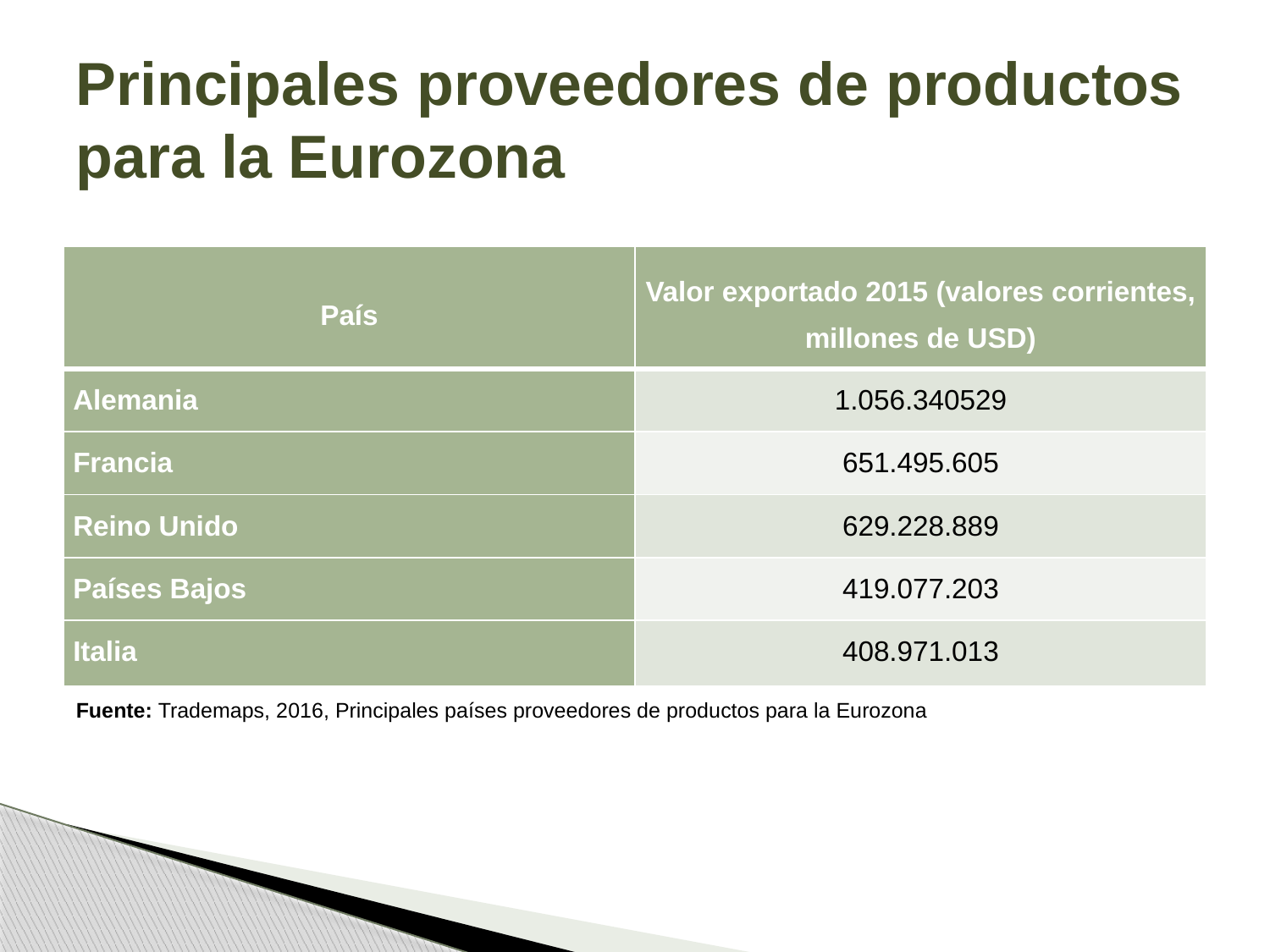

# Principales proveedores de productos para la Eurozona
| País | Valor exportado 2015 (valores corrientes, millones de USD) |
| --- | --- |
| Alemania | 1.056.340529 |
| Francia | 651.495.605 |
| Reino Unido | 629.228.889 |
| Países Bajos | 419.077.203 |
| Italia | 408.971.013 |
Fuente: Trademaps, 2016, Principales países proveedores de productos para la Eurozona